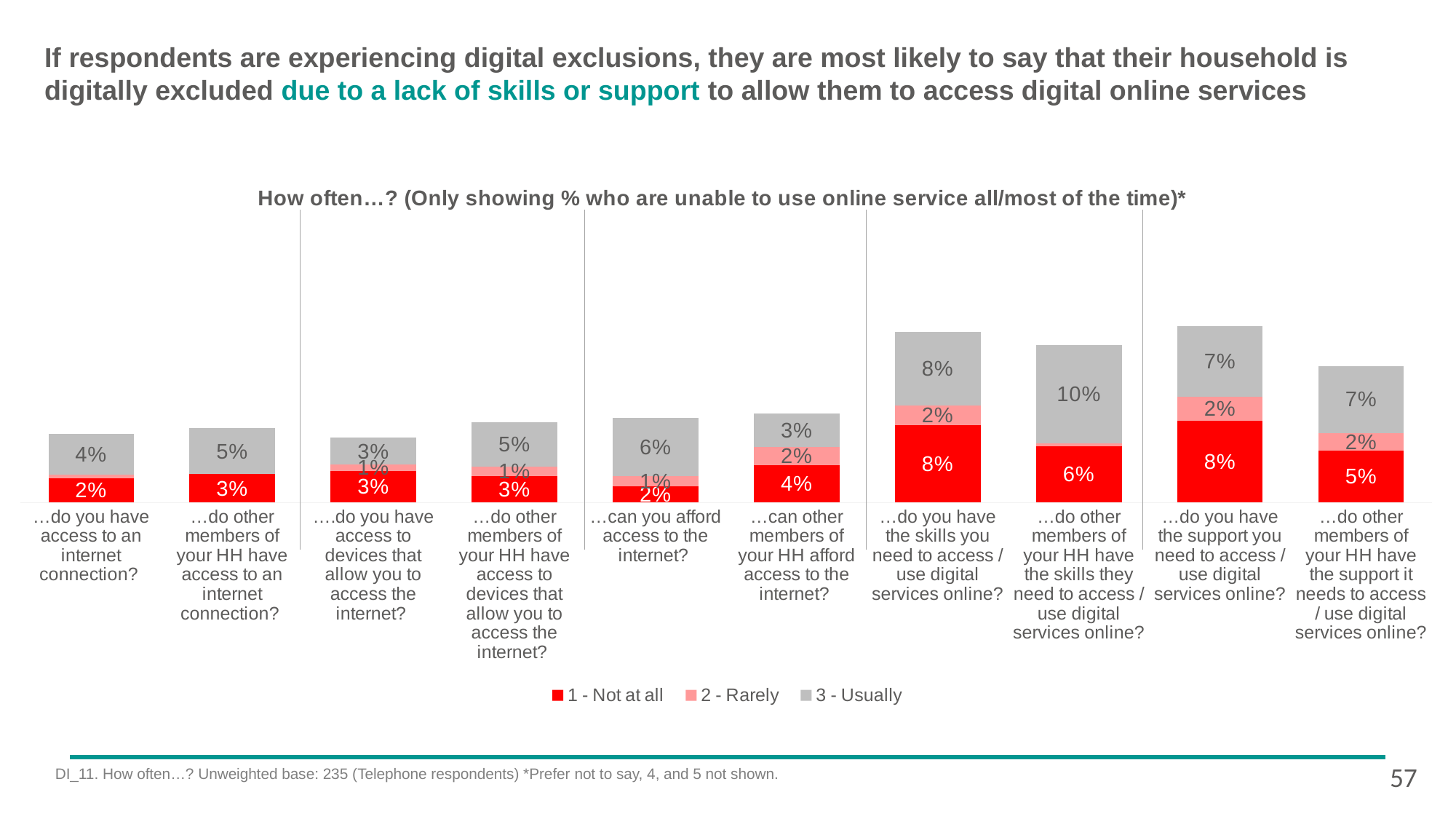

# If respondents are experiencing digital exclusions, they are most likely to say that their household is digitally excluded due to a lack of skills or support to allow them to access digital online services

### Chart: How often…? (Only showing % who are unable to use online service all/most of the time)*

| Category | 1 - Not at all | 2 - Rarely | 3 - Usually |
|---|---|---|---|
| …do you have access to an internet connection?  | 0.0248490009125147 | 0.00376842047746616 | 0.0418526417480928 |
| …do other members of your HH have access to an internet connection?  | 0.0293699232532174 | 0.0 | 0.0469442372710421 |
| ….do you have access to devices that allow you to access the internet?  | 0.0327233104002858 | 0.0062864341457779 | 0.027630417847399 |
| …do other members of your HH have access to devices that allow you to access the internet?  | 0.0275858004843045 | 0.00952331740017109 | 0.0455083699180748 |
| …can you afford access to the internet?  | 0.0168906308977976 | 0.00999849205225533 | 0.0599192162396832 |
| …can other members of your HH afford access to the internet?  | 0.0386332188687945 | 0.0186940135253684 | 0.0344339344322158 |
| …do you have the skills you need to access / use digital services online?  | 0.0799988785619171 | 0.0199340763781726 | 0.0754735767145632 |
| …do other members of your HH have the skills they need to access / use digital services online?  | 0.0582423162182272 | 0.00256739768716322 | 0.101212607599599 |
| …do you have the support you need to access / use digital services online?  | 0.0839440105750893 | 0.0246659316329506 | 0.073189588110095 |
| …do other members of your HH have the support it needs to access / use digital services online?  | 0.0535142140934158 | 0.0180978179653754 | 0.0686817313080703 |
57
DI_11. How often…? Unweighted base: 235 (Telephone respondents) *Prefer not to say, 4, and 5 not shown.